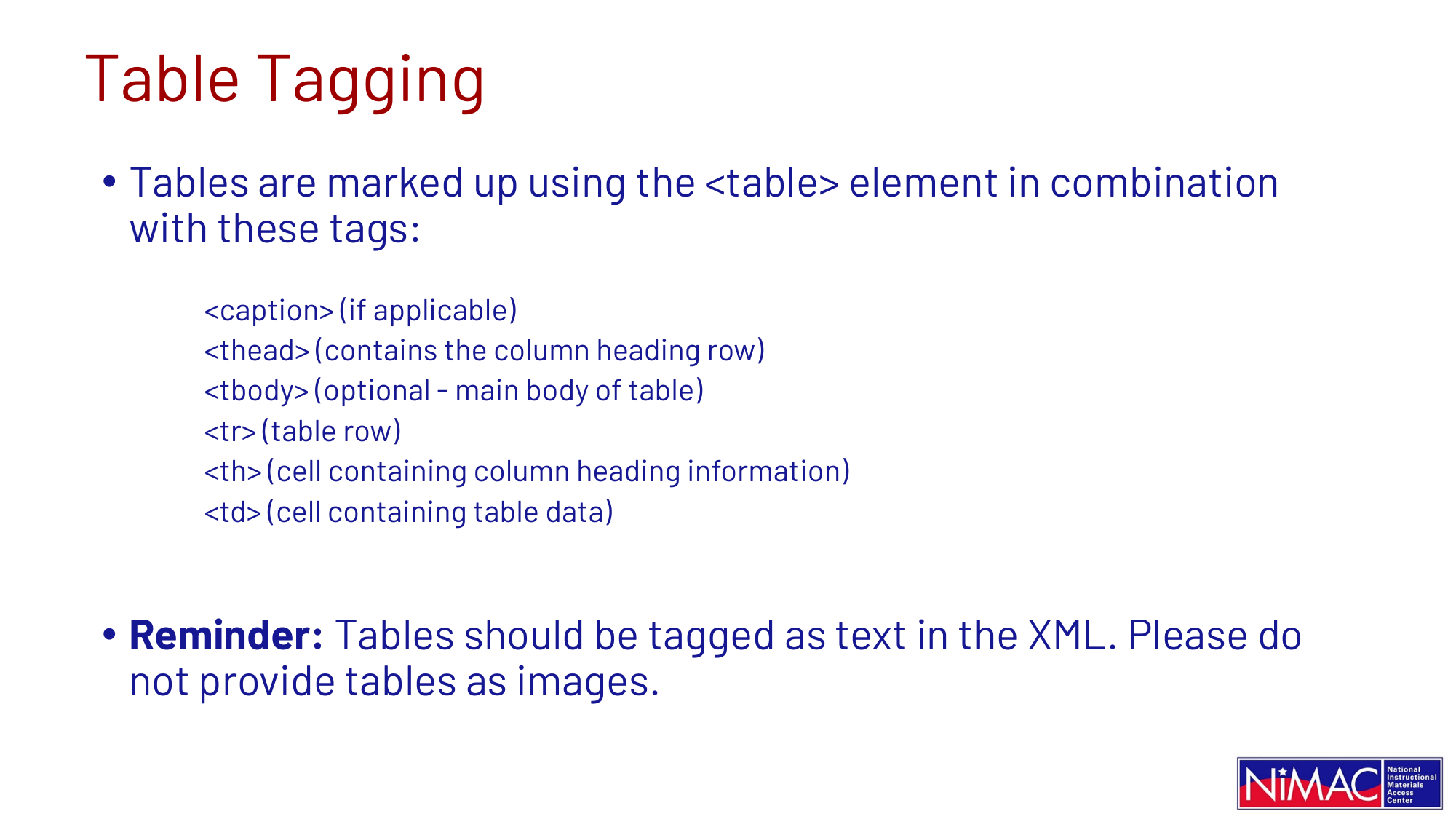

# Table Tagging
Tables are marked up using the <table> element in combination with these tags:

<caption> (if applicable)
<thead> (contains the column heading row)
<tbody> (optional - main body of table)
<tr> (table row)
<th> (cell containing column heading information)
<td> (cell containing table data)

Reminder: Tables should be tagged as text in the XML. Please do not provide tables as images.